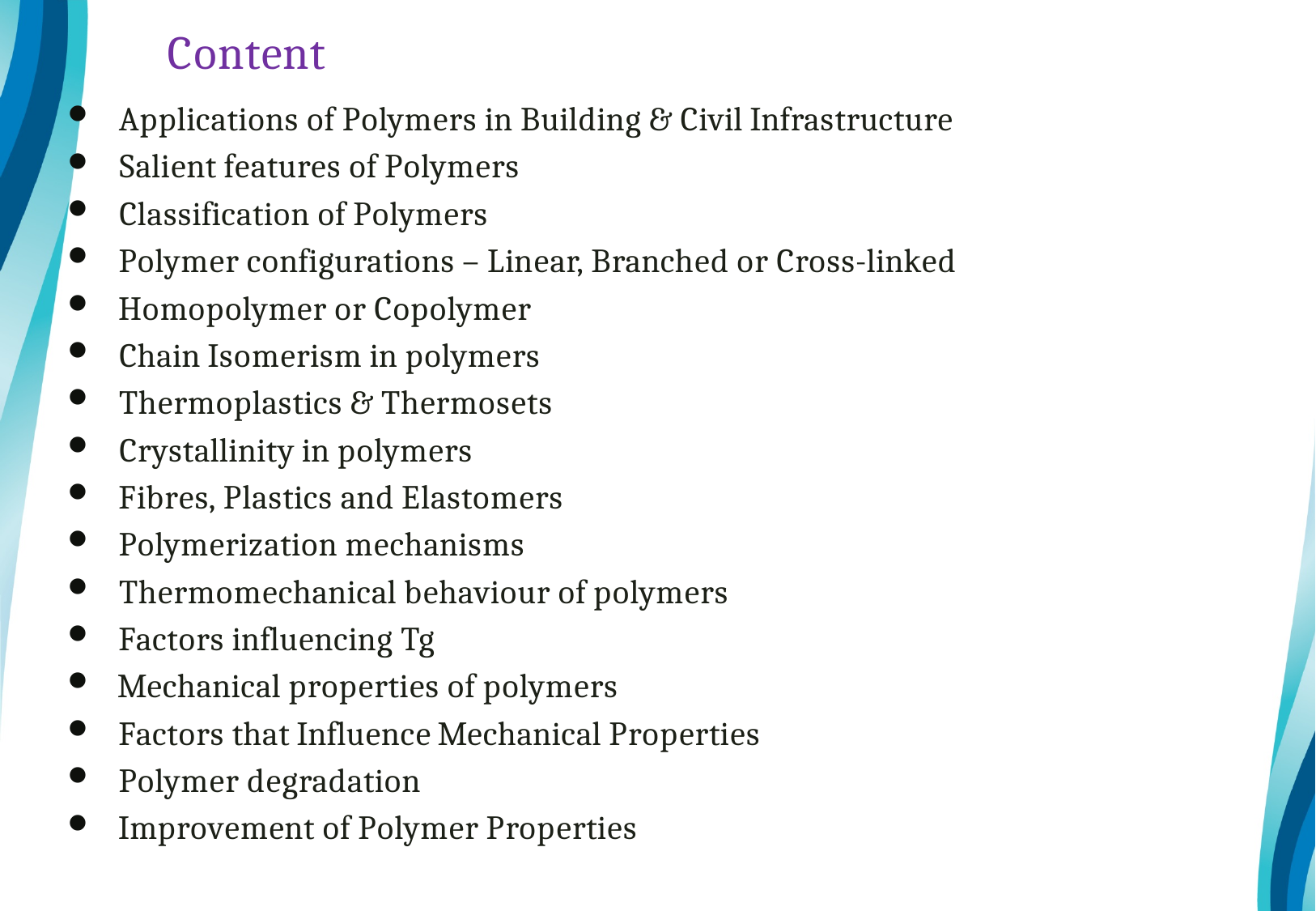

# Content
Applications of Polymers in Building & Civil Infrastructure
Salient features of Polymers
Classification of Polymers
Polymer configurations – Linear, Branched or Cross-linked
Homopolymer or Copolymer
Chain Isomerism in polymers
Thermoplastics & Thermosets
Crystallinity in polymers
Fibres, Plastics and Elastomers
Polymerization mechanisms
Thermomechanical behaviour of polymers
Factors influencing Tg
Mechanical properties of polymers
Factors that Influence Mechanical Properties
Polymer degradation
Improvement of Polymer Properties